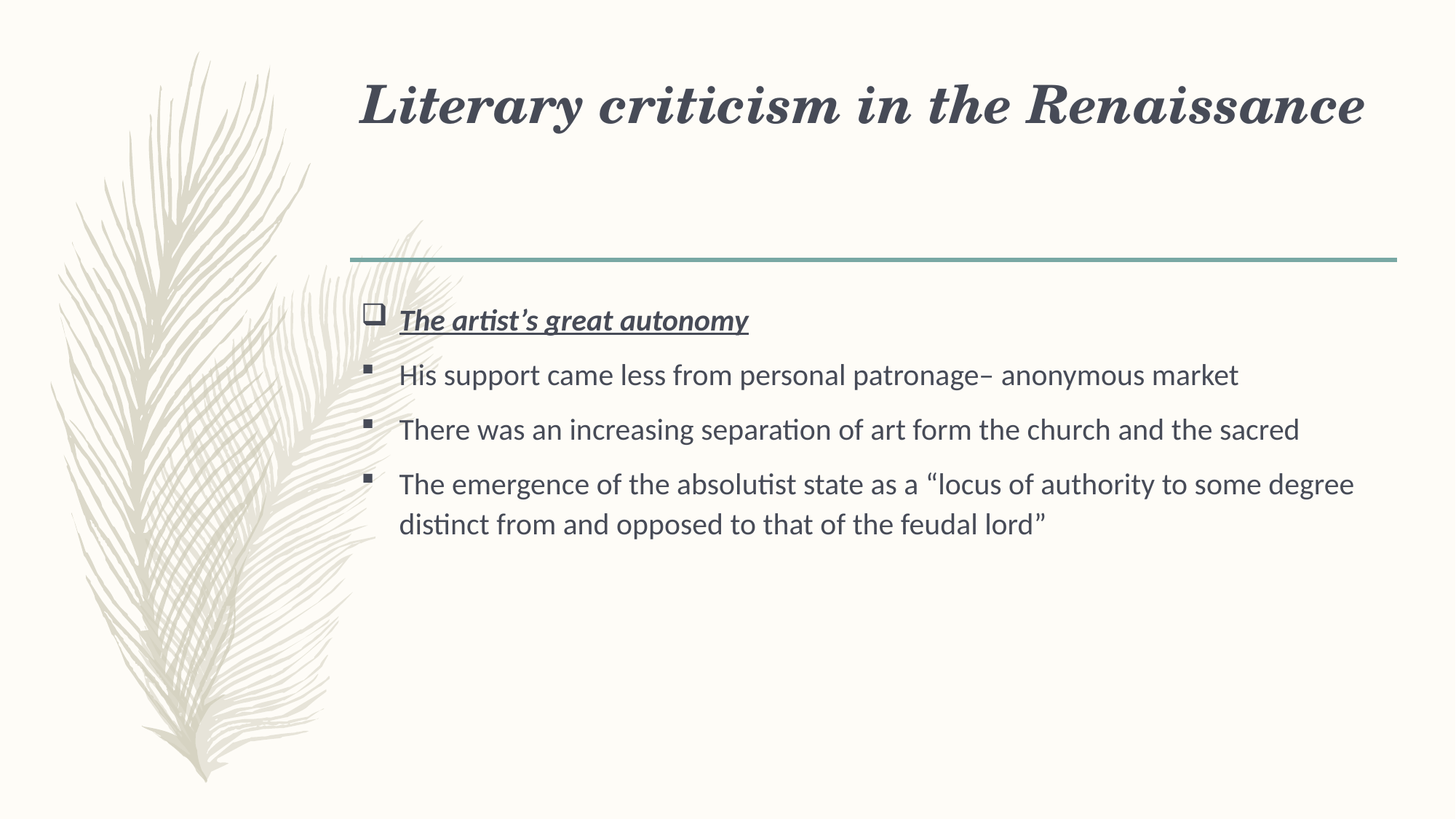

# Literary criticism in the Renaissance
The artist’s great autonomy
His support came less from personal patronage– anonymous market
There was an increasing separation of art form the church and the sacred
The emergence of the absolutist state as a “locus of authority to some degree distinct from and opposed to that of the feudal lord”